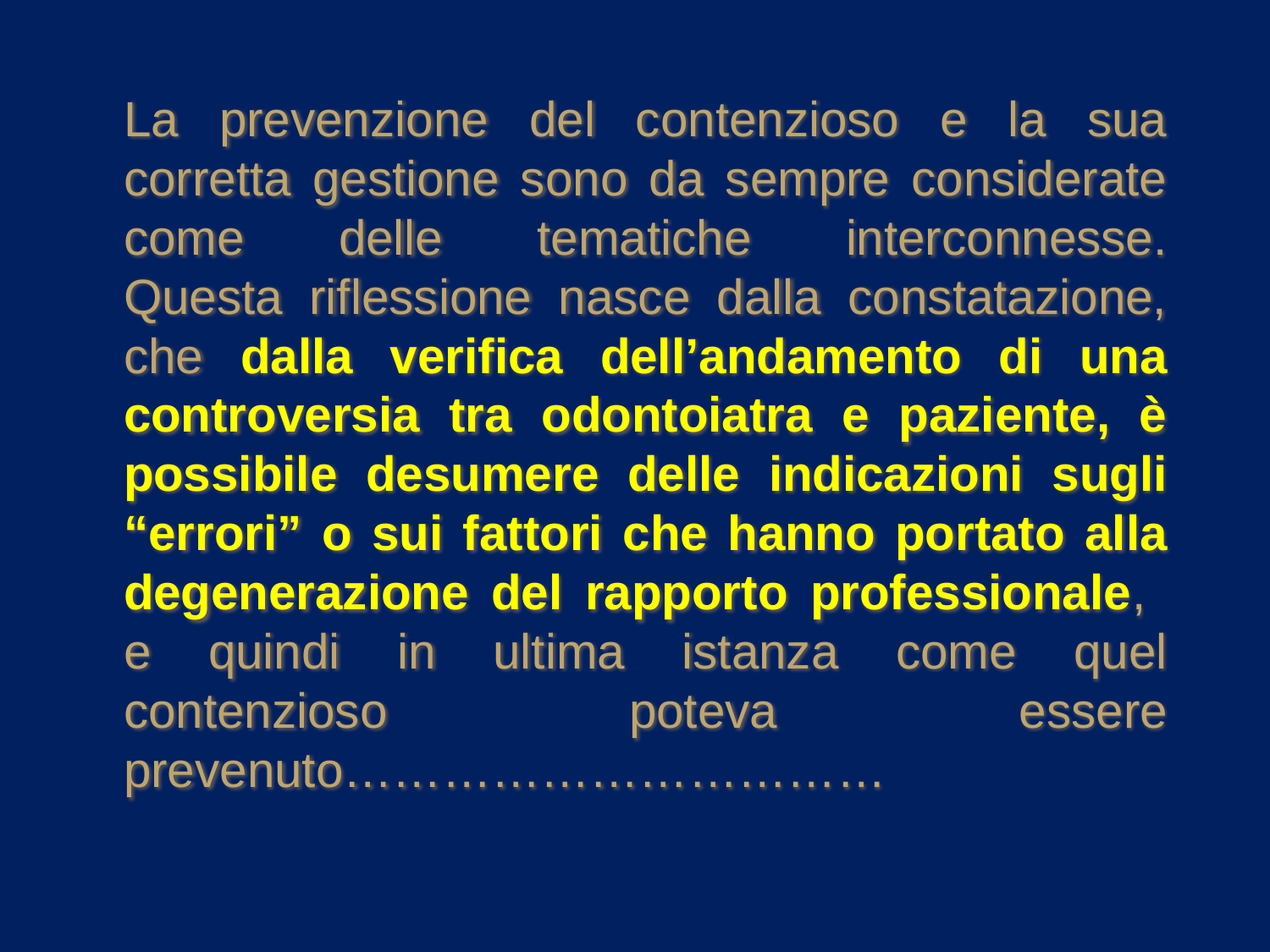

# La prevenzione del contenzioso e la sua corretta gestione sono da sempre considerate come delle tematiche interconnesse. Questa riflessione nasce dalla constatazione, che dalla verifica dell’andamento di una controversia tra odontoiatra e paziente, è possibile desumere delle indicazioni sugli “errori” o sui fattori che hanno portato alla degenerazione del rapporto professionale, e quindi in ultima istanza come quel contenzioso poteva essere prevenuto……………………………